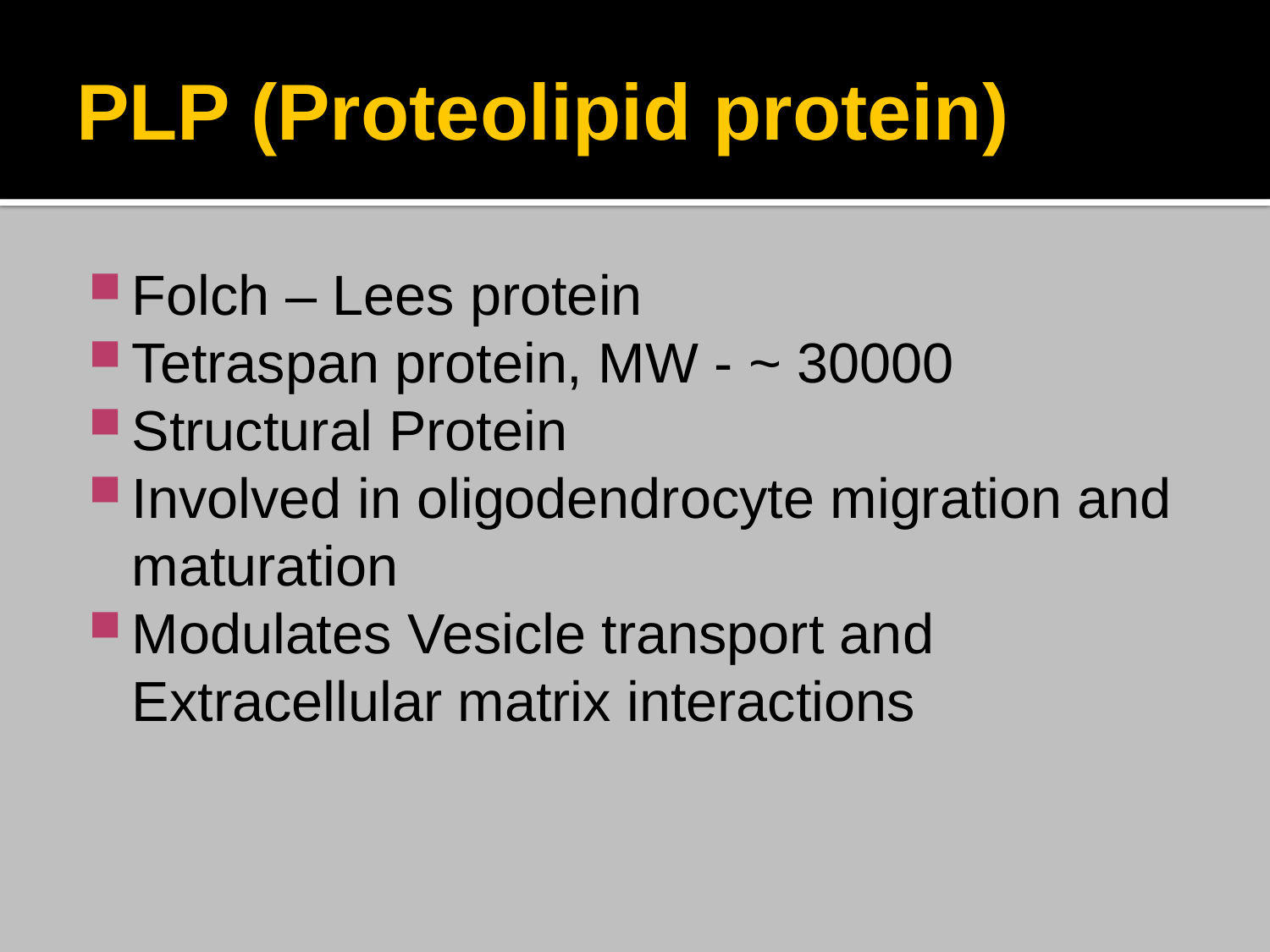

# PLP (Proteolipid protein)
Folch – Lees protein
Tetraspan protein, MW - ~ 30000
Structural Protein
Involved in oligodendrocyte migration and maturation
Modulates Vesicle transport and Extracellular matrix interactions